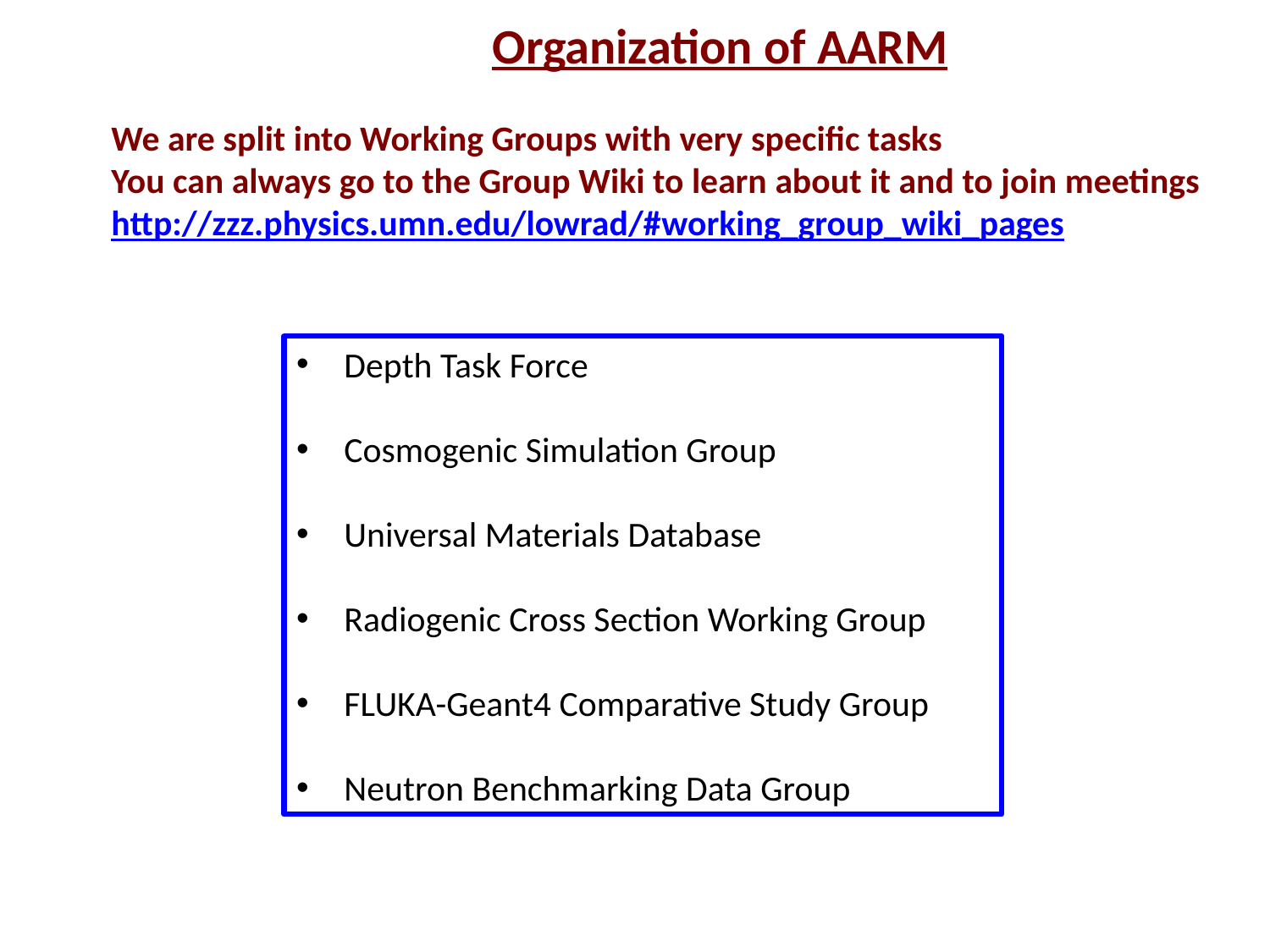

Organization of AARM

We are split into Working Groups with very specific tasks
You can always go to the Group Wiki to learn about it and to join meetings
http://zzz.physics.umn.edu/lowrad/#working_group_wiki_pages

Depth Task Force

Cosmogenic Simulation Group

Universal Materials Database

Radiogenic Cross Section Working Group

FLUKA-Geant4 Comparative Study Group

Neutron Benchmarking Data Group